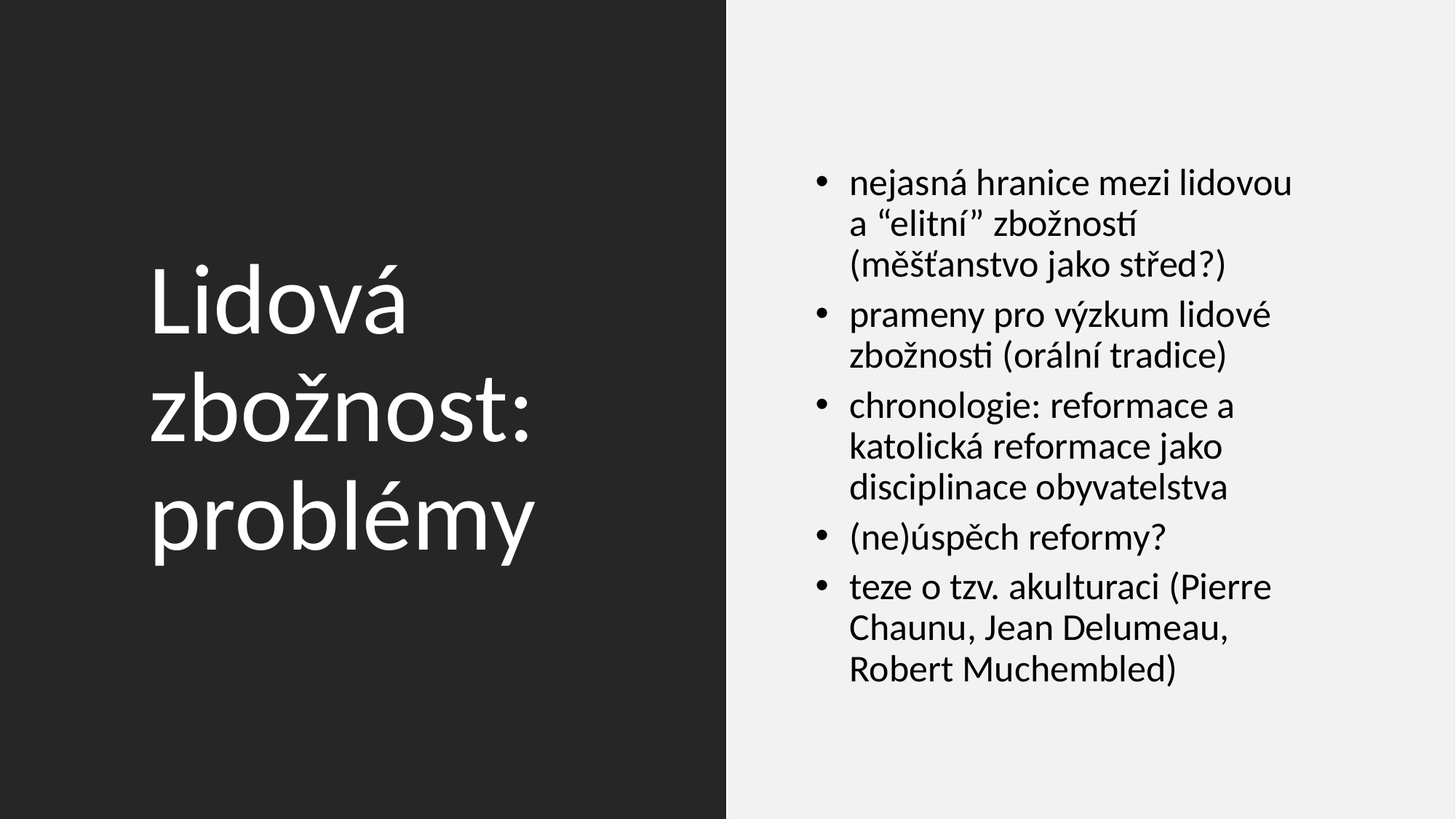

# Lidová zbožnost: problémy
nejasná hranice mezi lidovou a “elitní” zbožností (měšťanstvo jako střed?)
prameny pro výzkum lidové zbožnosti (orální tradice)
chronologie: reformace a katolická reformace jako disciplinace obyvatelstva
(ne)úspěch reformy?
teze o tzv. akulturaci (Pierre Chaunu, Jean Delumeau, Robert Muchembled)